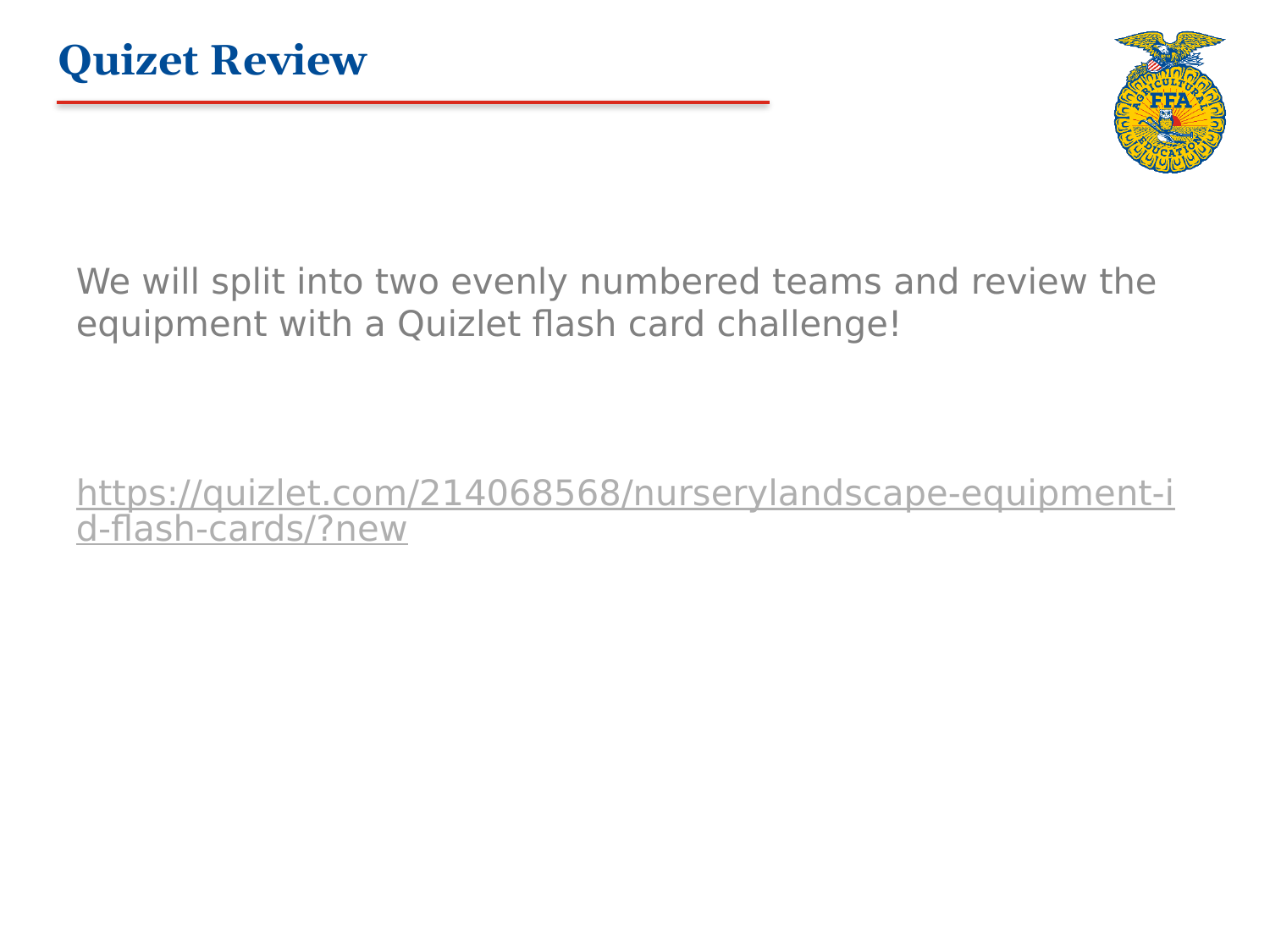

# Quizet Review
We will split into two evenly numbered teams and review the equipment with a Quizlet flash card challenge!

https://quizlet.com/214068568/nurserylandscape-equipment-id-flash-cards/?new